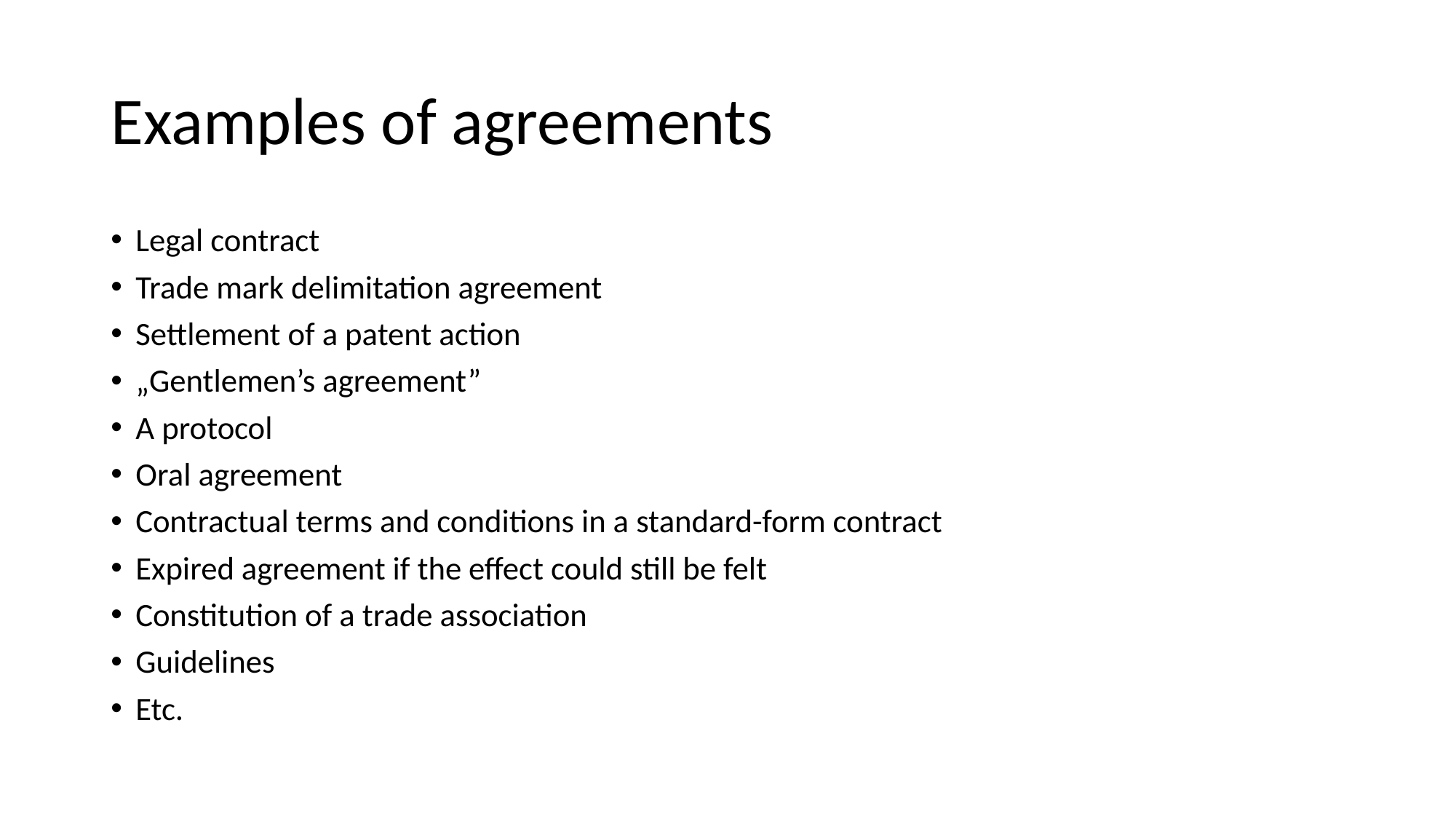

# Examples of agreements
Legal contract
Trade mark delimitation agreement
Settlement of a patent action
„Gentlemen’s agreement”
A protocol
Oral agreement
Contractual terms and conditions in a standard-form contract
Expired agreement if the effect could still be felt
Constitution of a trade association
Guidelines
Etc.